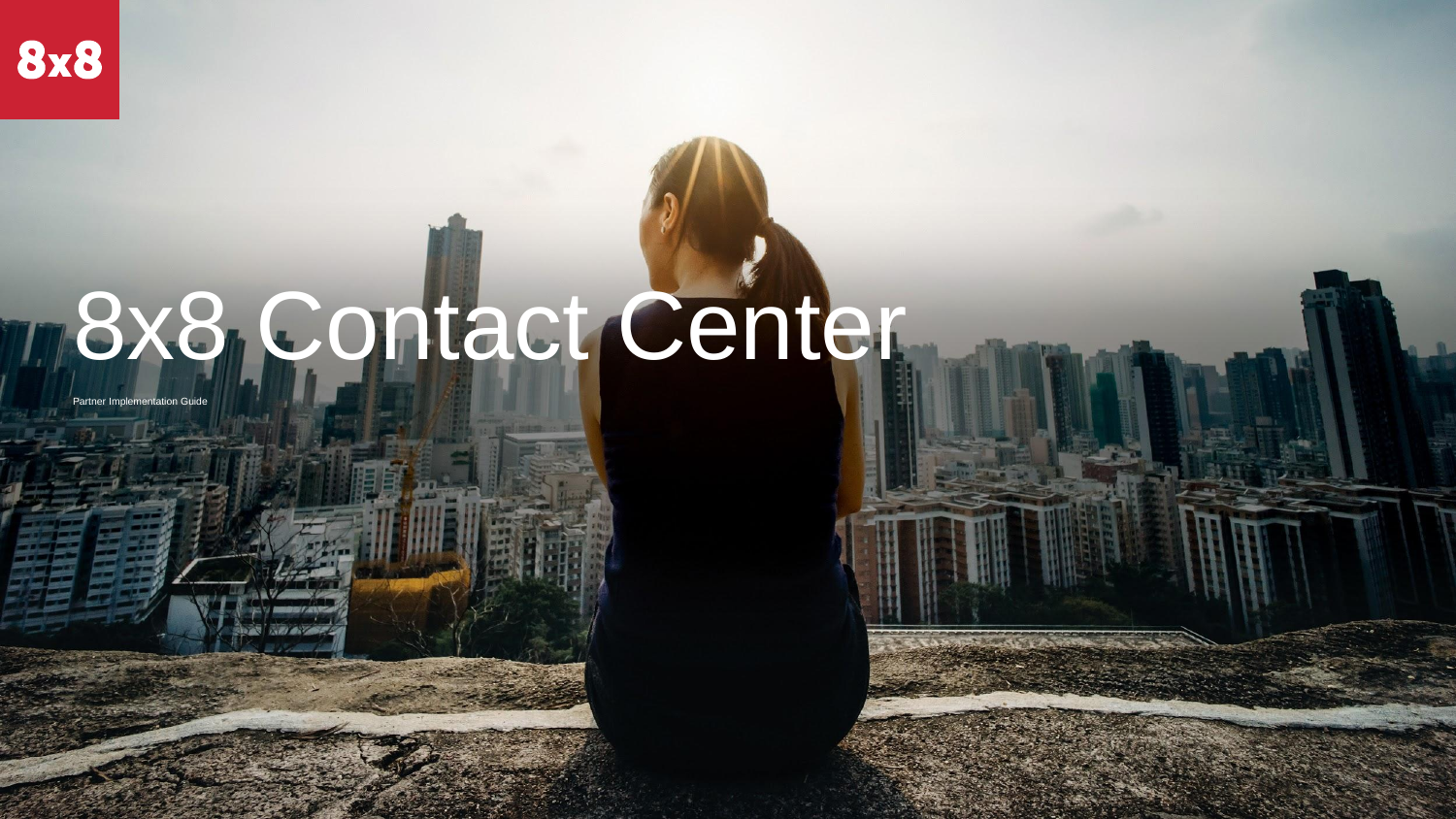

# 8x8 Contact Center
Partner Implementation Guide